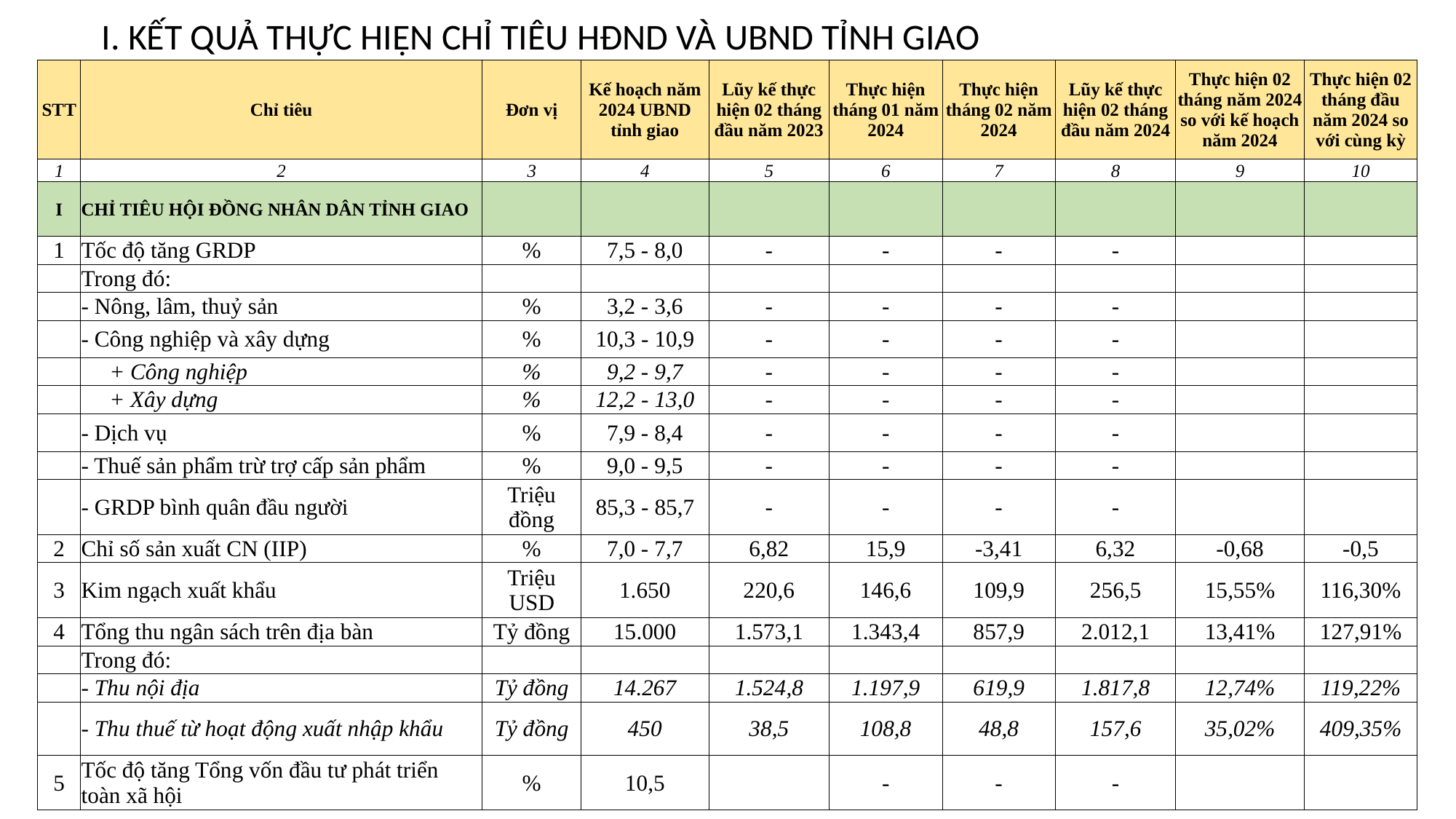

I. KẾT QUẢ THỰC HIỆN CHỈ TIÊU HĐND VÀ UBND TỈNH GIAO
| STT | Chỉ tiêu | Đơn vị | Kế hoạch năm 2024 UBND tỉnh giao | Lũy kế thực hiện 02 tháng đầu năm 2023 | Thực hiện tháng 01 năm 2024 | Thực hiện tháng 02 năm 2024 | Lũy kế thực hiện 02 tháng đầu năm 2024 | Thực hiện 02 tháng năm 2024 so với kế hoạch năm 2024 | Thực hiện 02 tháng đầu năm 2024 so với cùng kỳ |
| --- | --- | --- | --- | --- | --- | --- | --- | --- | --- |
| 1 | 2 | 3 | 4 | 5 | 6 | 7 | 8 | 9 | 10 |
| I | CHỈ TIÊU HỘI ĐỒNG NHÂN DÂN TỈNH GIAO |  |  |  |  |  |  |  |  |
| 1 | Tốc độ tăng GRDP | % | 7,5 - 8,0 | - | - | - | - |  |  |
|  | Trong đó: |  |  |  |  |  |  |  |  |
|  | - Nông, lâm, thuỷ sản | % | 3,2 - 3,6 | - | - | - | - |  |  |
|  | - Công nghiệp và xây dựng | % | 10,3 - 10,9 | - | - | - | - |  |  |
|  | + Công nghiệp | % | 9,2 - 9,7 | - | - | - | - |  |  |
|  | + Xây dựng | % | 12,2 - 13,0 | - | - | - | - |  |  |
|  | - Dịch vụ | % | 7,9 - 8,4 | - | - | - | - |  |  |
|  | - Thuế sản phẩm trừ trợ cấp sản phẩm | % | 9,0 - 9,5 | - | - | - | - |  |  |
|  | - GRDP bình quân đầu người | Triệu đồng | 85,3 - 85,7 | - | - | - | - |  |  |
| 2 | Chỉ số sản xuất CN (IIP) | % | 7,0 - 7,7 | 6,82 | 15,9 | -3,41 | 6,32 | -0,68 | -0,5 |
| 3 | Kim ngạch xuất khẩu | Triệu USD | 1.650 | 220,6 | 146,6 | 109,9 | 256,5 | 15,55% | 116,30% |
| 4 | Tổng thu ngân sách trên địa bàn | Tỷ đồng | 15.000 | 1.573,1 | 1.343,4 | 857,9 | 2.012,1 | 13,41% | 127,91% |
|  | Trong đó: |  |  |  |  |  |  |  |  |
|  | - Thu nội địa | Tỷ đồng | 14.267 | 1.524,8 | 1.197,9 | 619,9 | 1.817,8 | 12,74% | 119,22% |
|  | - Thu thuế từ hoạt động xuất nhập khẩu | Tỷ đồng | 450 | 38,5 | 108,8 | 48,8 | 157,6 | 35,02% | 409,35% |
| 5 | Tốc độ tăng Tổng vốn đầu tư phát triển toàn xã hội | % | 10,5 |  | - | - | - |  |  |